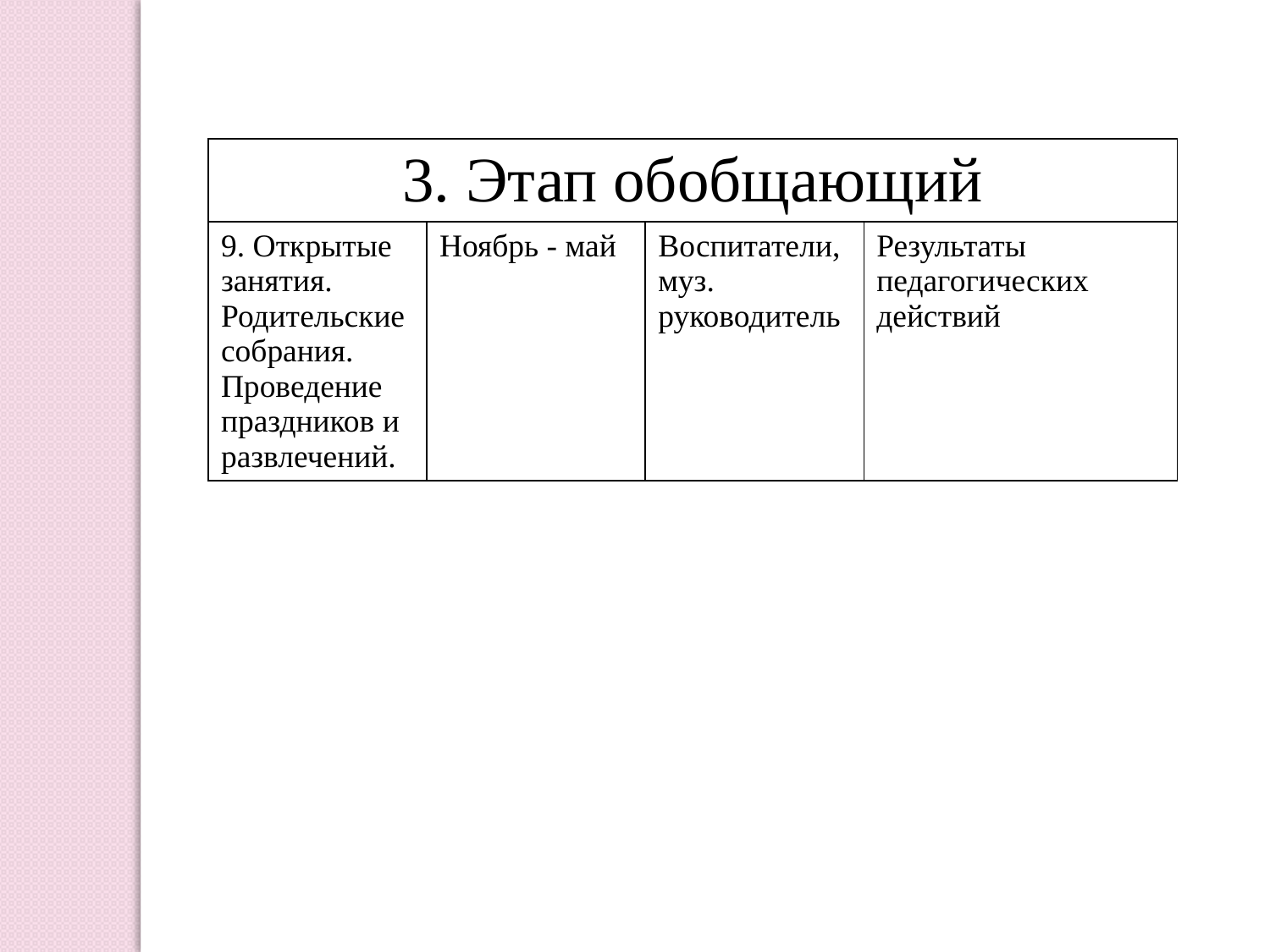

| 3. Этап обобщающий |  |  |  |
| --- | --- | --- | --- |
| 9. Открытые занятия. Родительские собрания. Проведение праздников и развлечений. | Ноябрь - май | Воспитатели, муз. руководитель | Результаты педагогических действий |